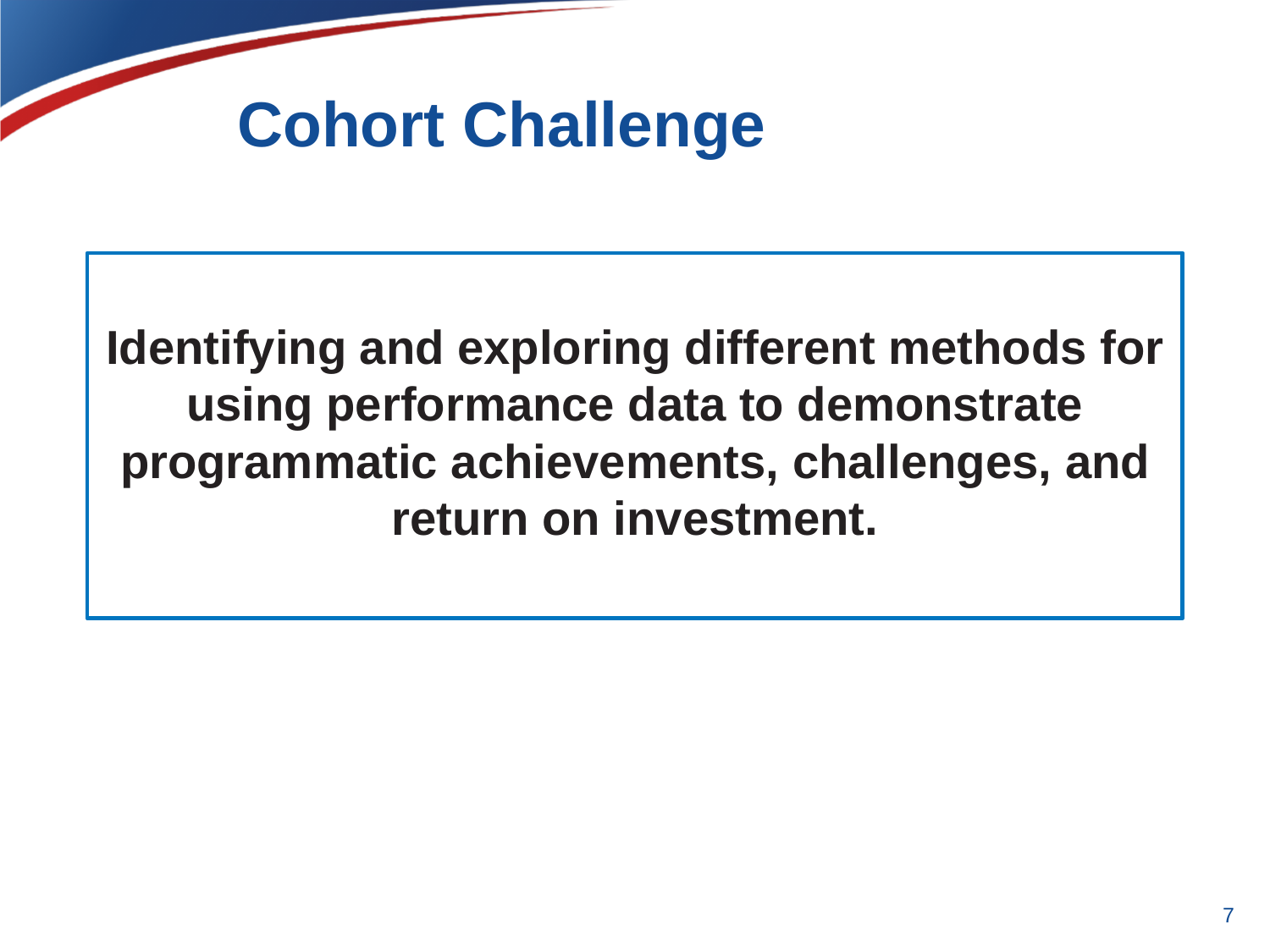

# Cohort Challenge

Identifying and exploring different methods for using performance data to demonstrate programmatic achievements, challenges, and return on investment.
7